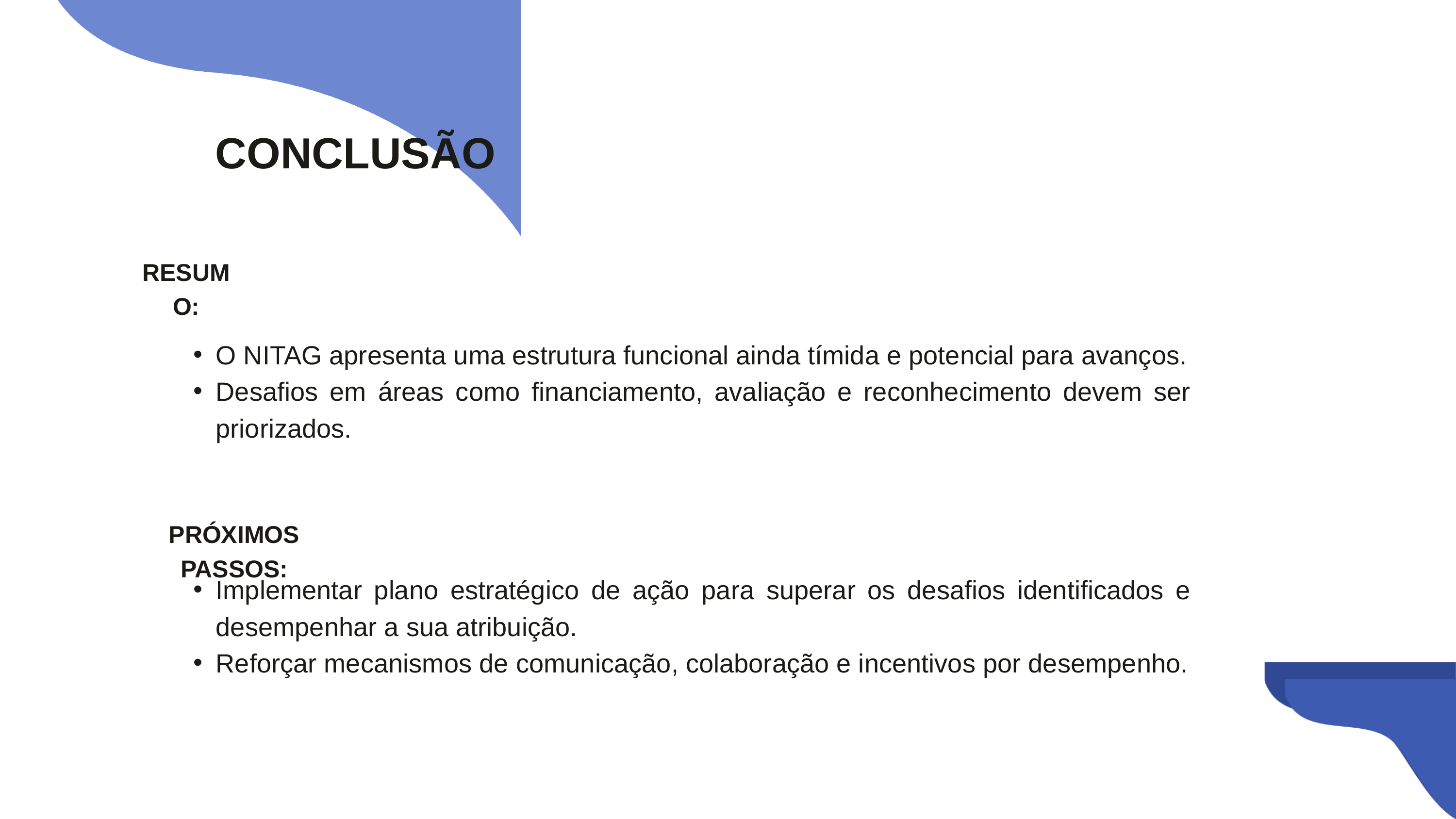

CONCLUSÃO
RESUMO:

O NITAG apresenta uma estrutura funcional ainda tímida e potencial para avanços.
Desafios em áreas como financiamento, avaliação e reconhecimento devem ser priorizados.

PRÓXIMOS PASSOS:

Implementar plano estratégico de ação para superar os desafios identificados e desempenhar a sua atribuição.
Reforçar mecanismos de comunicação, colaboração e incentivos por desempenho.